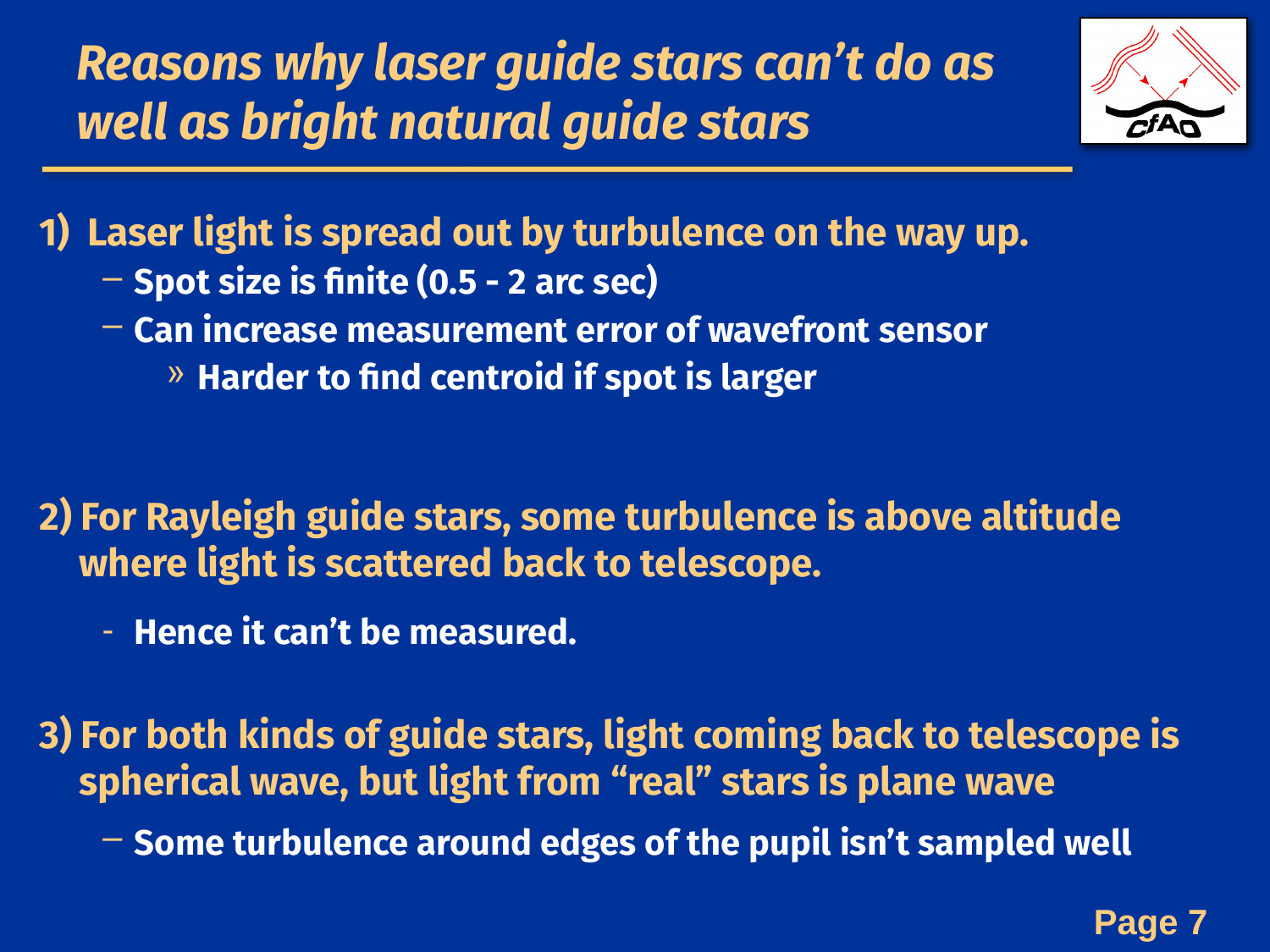

# Reasons why laser guide stars can’t do as well as bright natural guide stars
1)  Laser light is spread out by turbulence on the way up.
Spot size is finite (0.5 - 2 arc sec)
Can increase measurement error of wavefront sensor
Harder to find centroid if spot is larger

2) For Rayleigh guide stars, some turbulence is above altitude where light is scattered back to telescope.
Hence it can’t be measured.
3) For both kinds of guide stars, light coming back to telescope is spherical wave, but light from “real” stars is plane wave
Some turbulence around edges of the pupil isn’t sampled well